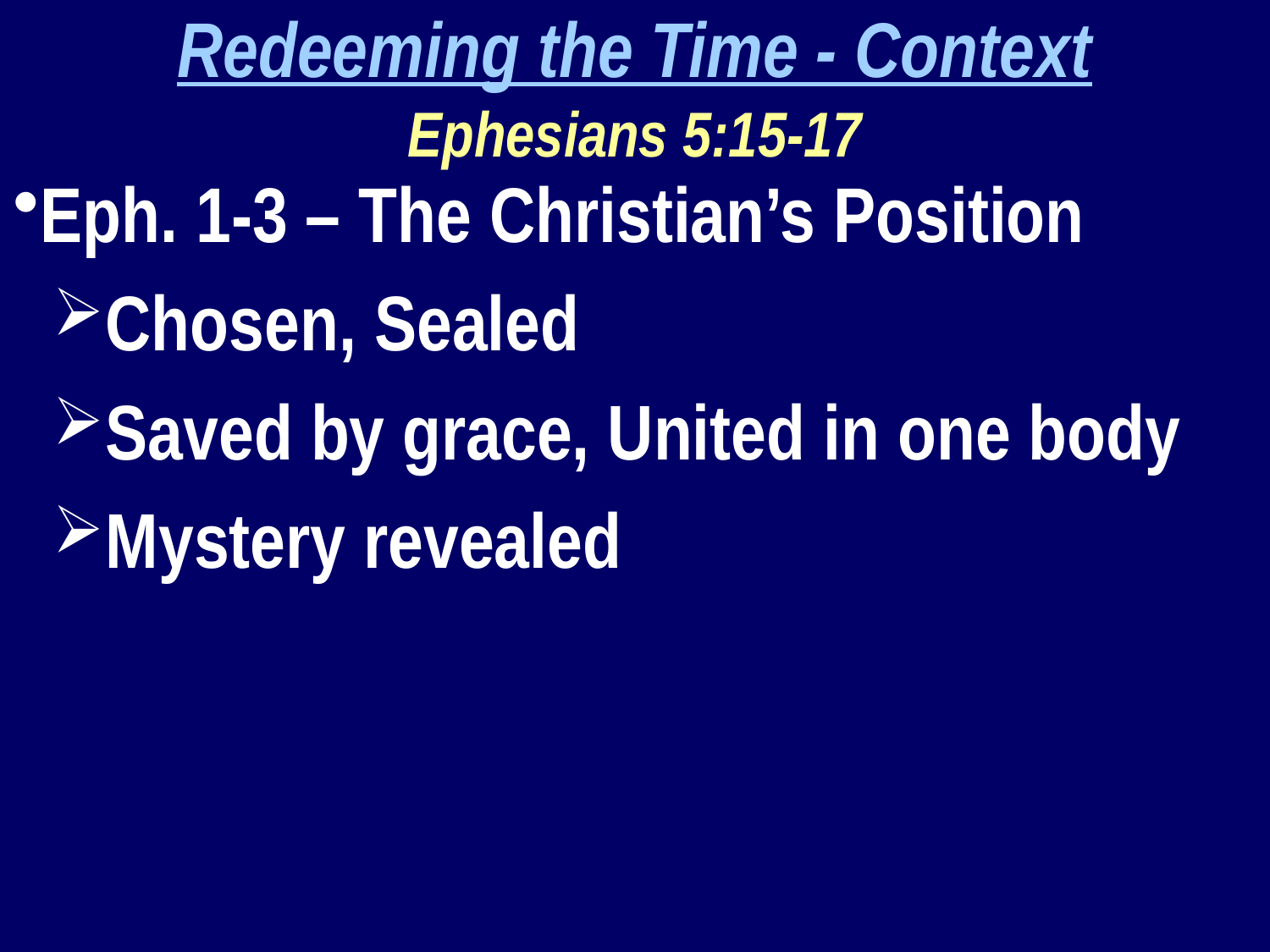

Redeeming the Time - Context
Ephesians 5:15-17
Eph. 1-3 – The Christian’s Position
Chosen, Sealed
Saved by grace, United in one body
Mystery revealed